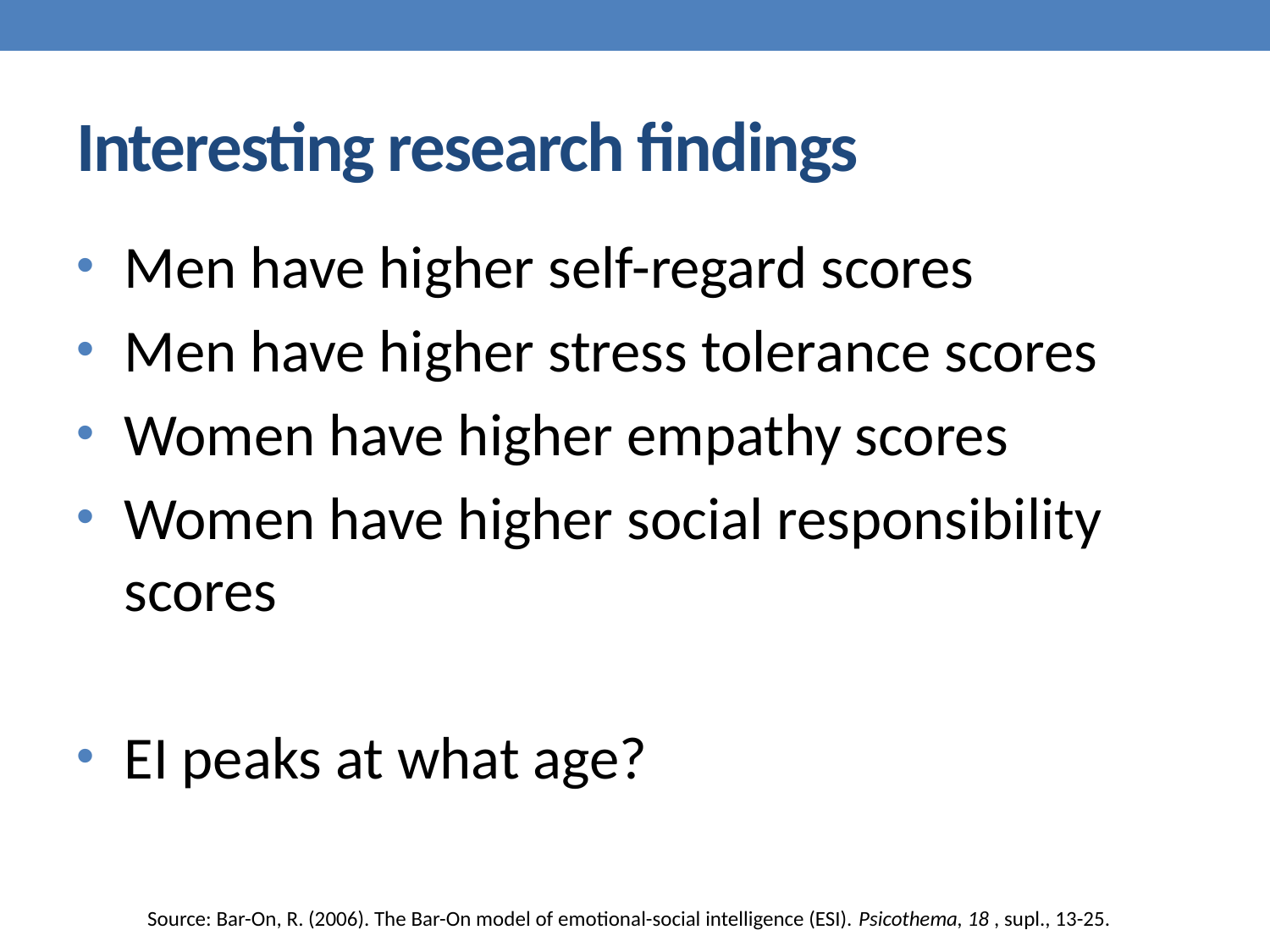

# Interesting research findings
Men have higher self-regard scores
Men have higher stress tolerance scores
Women have higher empathy scores
Women have higher social responsibility scores

EI peaks at what age?
Source: Bar-On, R. (2006). The Bar-On model of emotional-social intelligence (ESI). Psicothema, 18 , supl., 13-25.